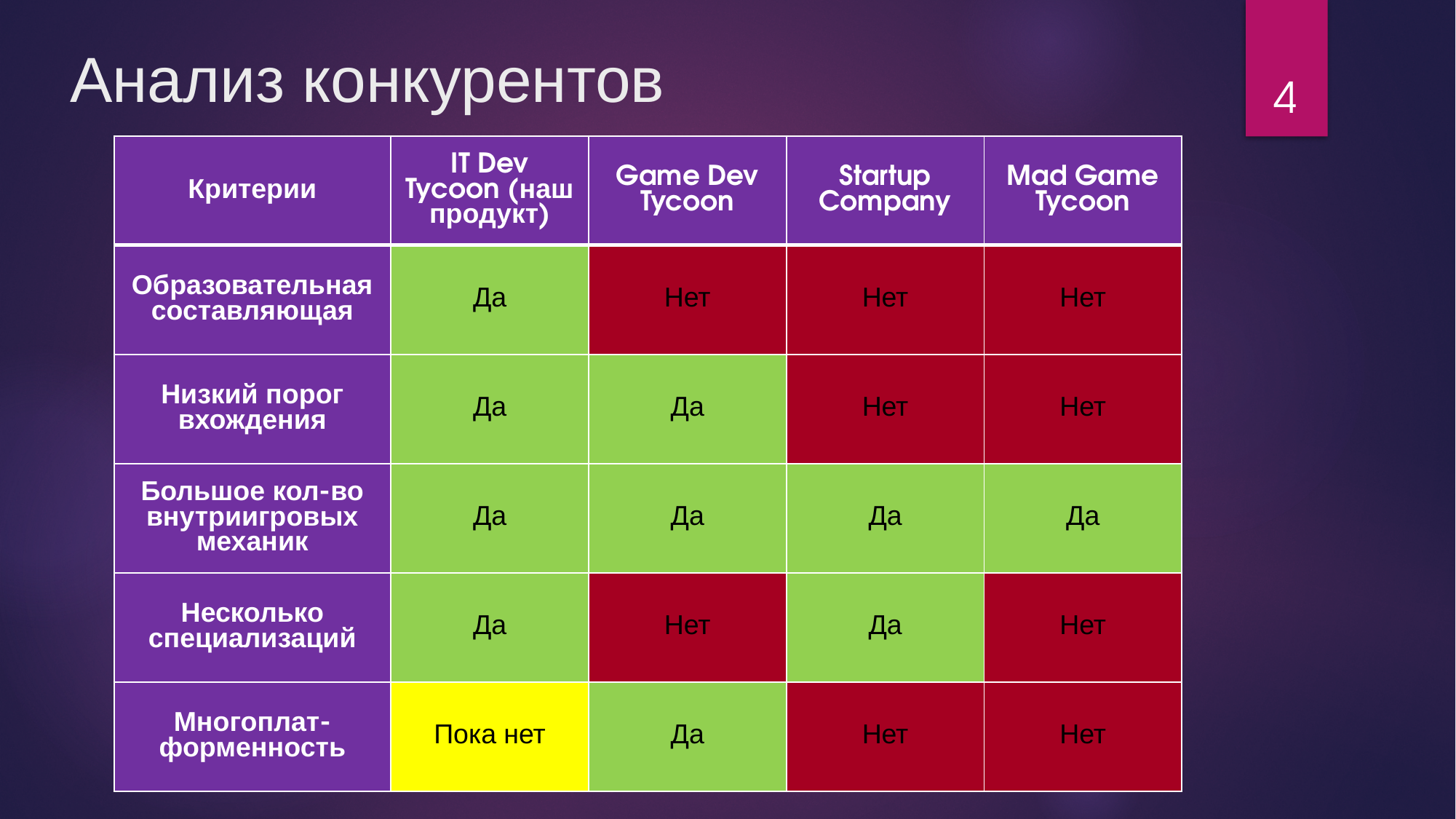

# Анализ конкурентов
4
| Критерии | IT Dev Tycoon (наш продукт) | Game Dev Tycoon | Startup Company | Mad Game Tycoon |
| --- | --- | --- | --- | --- |
| Образовательная составляющая | Да | Нет | Нет | Нет |
| Низкий порог вхождения | Да | Да | Нет | Нет |
| Большое кол-во внутриигровых механик | Да | Да | Да | Да |
| Несколько специализаций | Да | Нет | Да | Нет |
| Многоплат-форменность | Пока нет | Да | Нет | Нет |